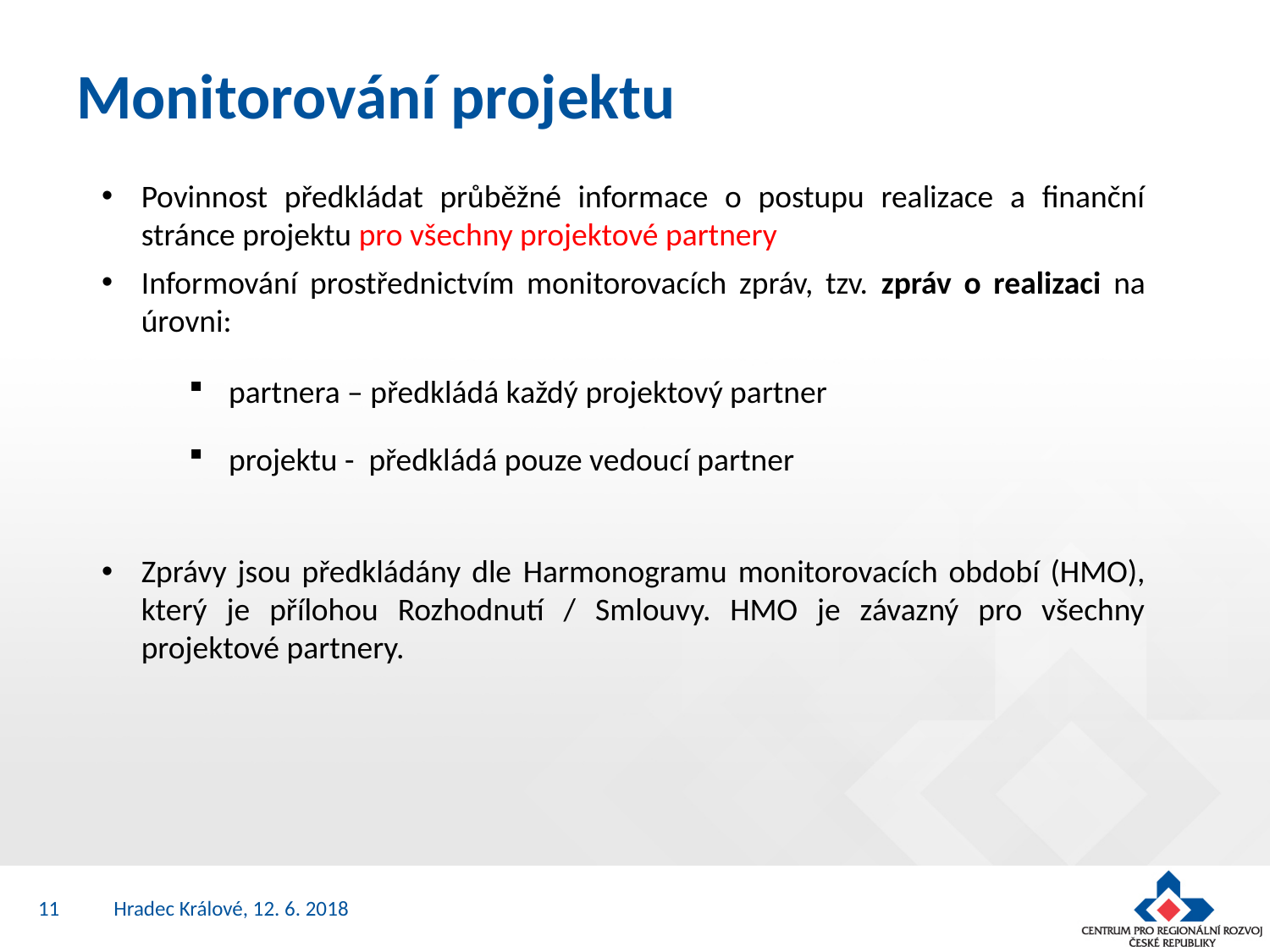

# Monitorování projektu
Povinnost předkládat průběžné informace o postupu realizace a finanční stránce projektu pro všechny projektové partnery
Informování prostřednictvím monitorovacích zpráv, tzv. zpráv o realizaci na úrovni:
partnera – předkládá každý projektový partner
projektu -  předkládá pouze vedoucí partner

Zprávy jsou předkládány dle Harmonogramu monitorovacích období (HMO), který je přílohou Rozhodnutí / Smlouvy. HMO je závazný pro všechny projektové partnery.

11
Hradec Králové, 12. 6. 2018